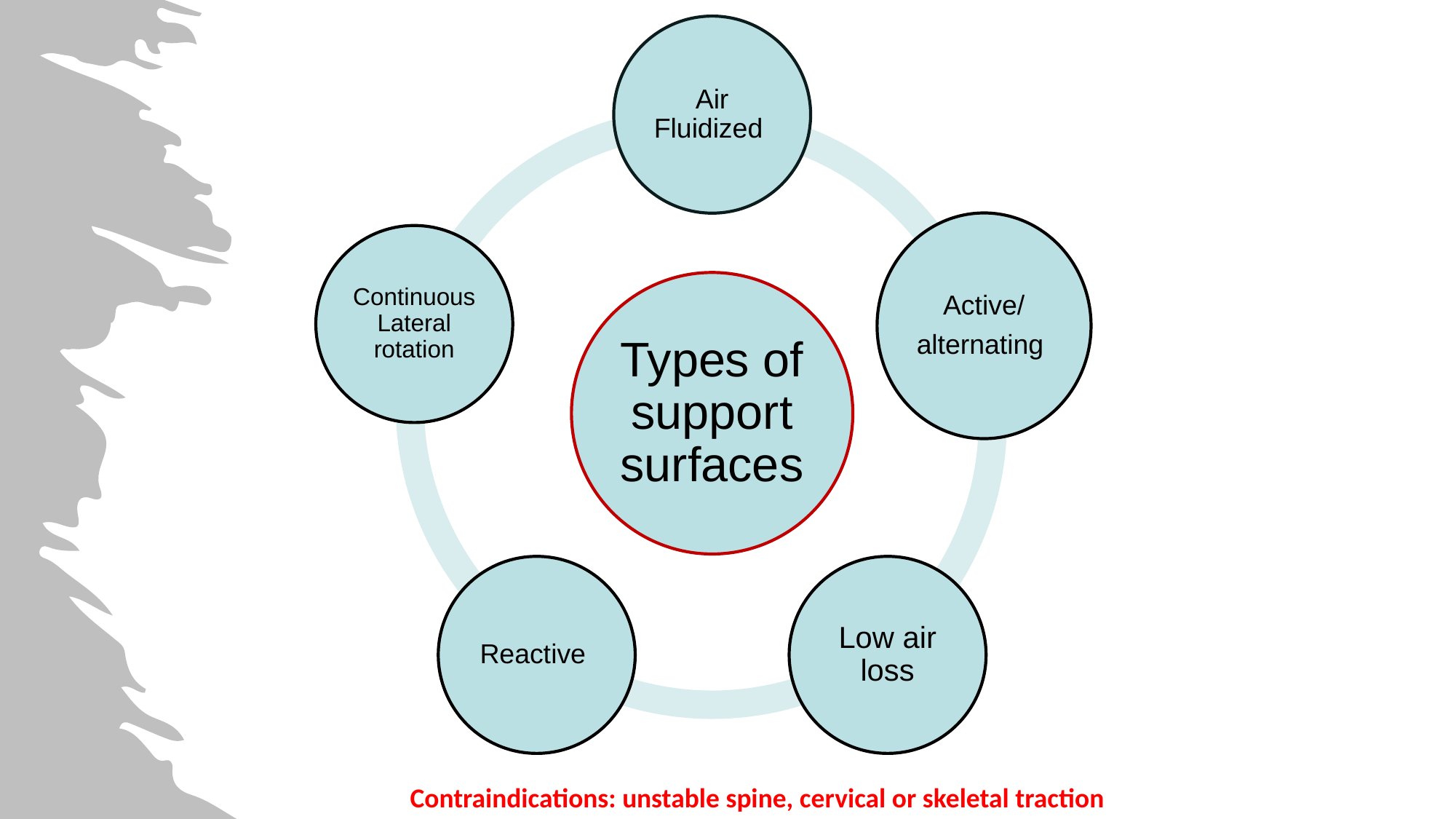

Types of support surfaces
Air Fluidized
Active/
alternating
Low air loss
Reactive
Continuous Lateral rotation
Contraindications: unstable spine, cervical or skeletal traction